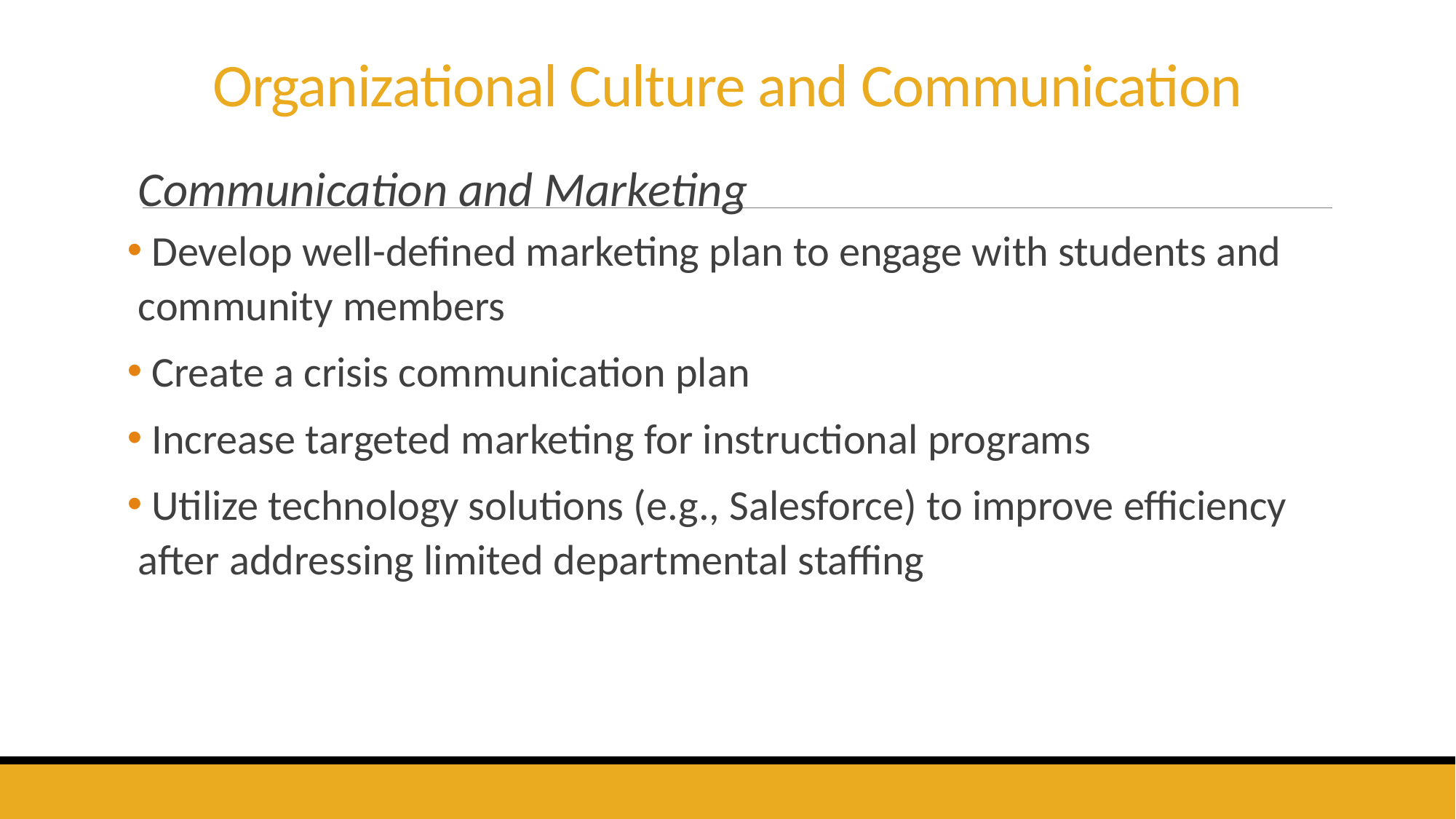

# Organizational Culture and Communication
Communication and Marketing
 Develop well-defined marketing plan to engage with students and community members
 Create a crisis communication plan
 Increase targeted marketing for instructional programs
 Utilize technology solutions (e.g., Salesforce) to improve efficiency after addressing limited departmental staffing